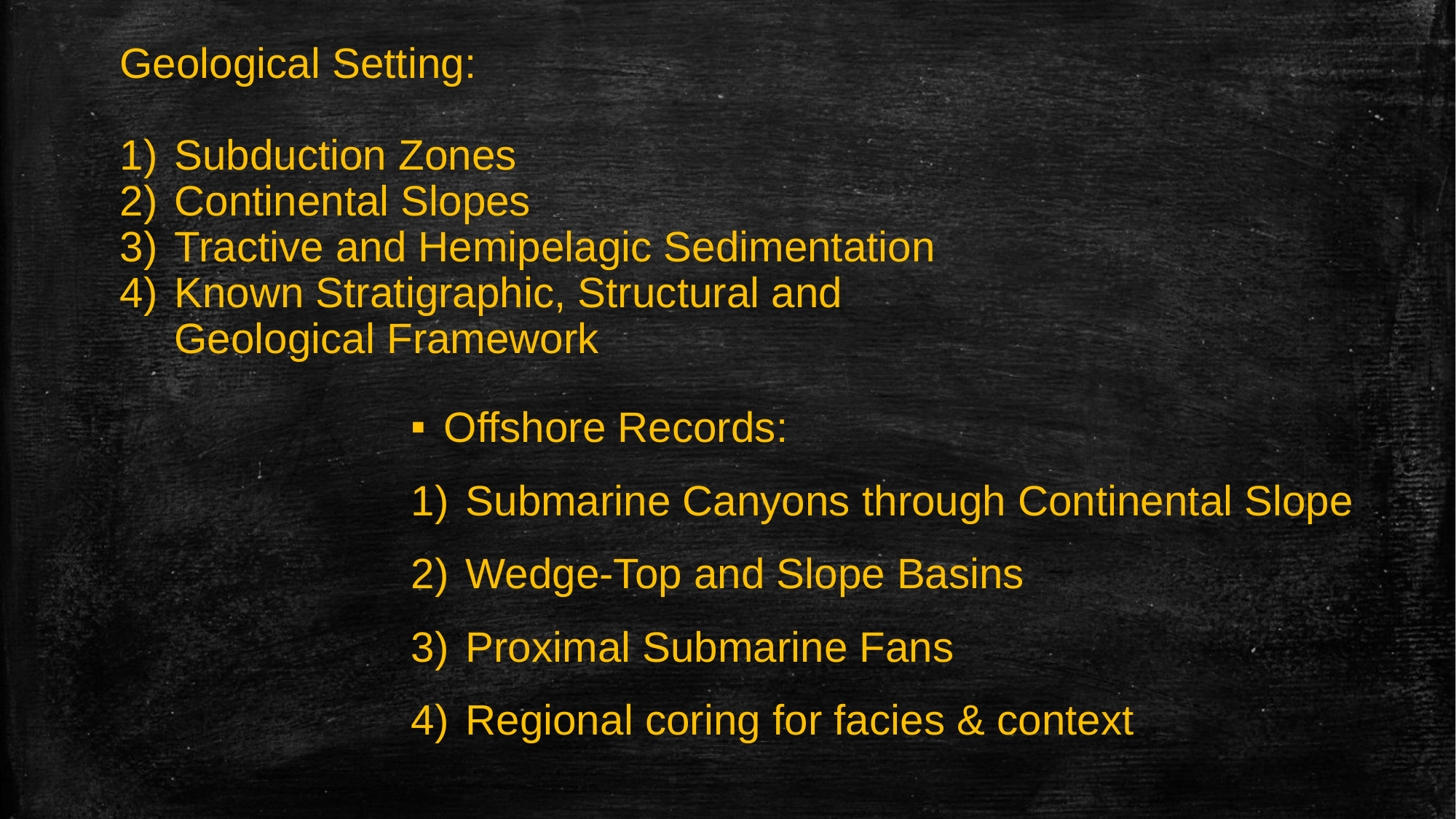

Geological Setting:

Subduction Zones
Continental Slopes
Tractive and Hemipelagic Sedimentation
Known Stratigraphic, Structural and Geological Framework
Offshore Records:
Submarine Canyons through Continental Slope
Wedge-Top and Slope Basins
Proximal Submarine Fans
Regional coring for facies & context